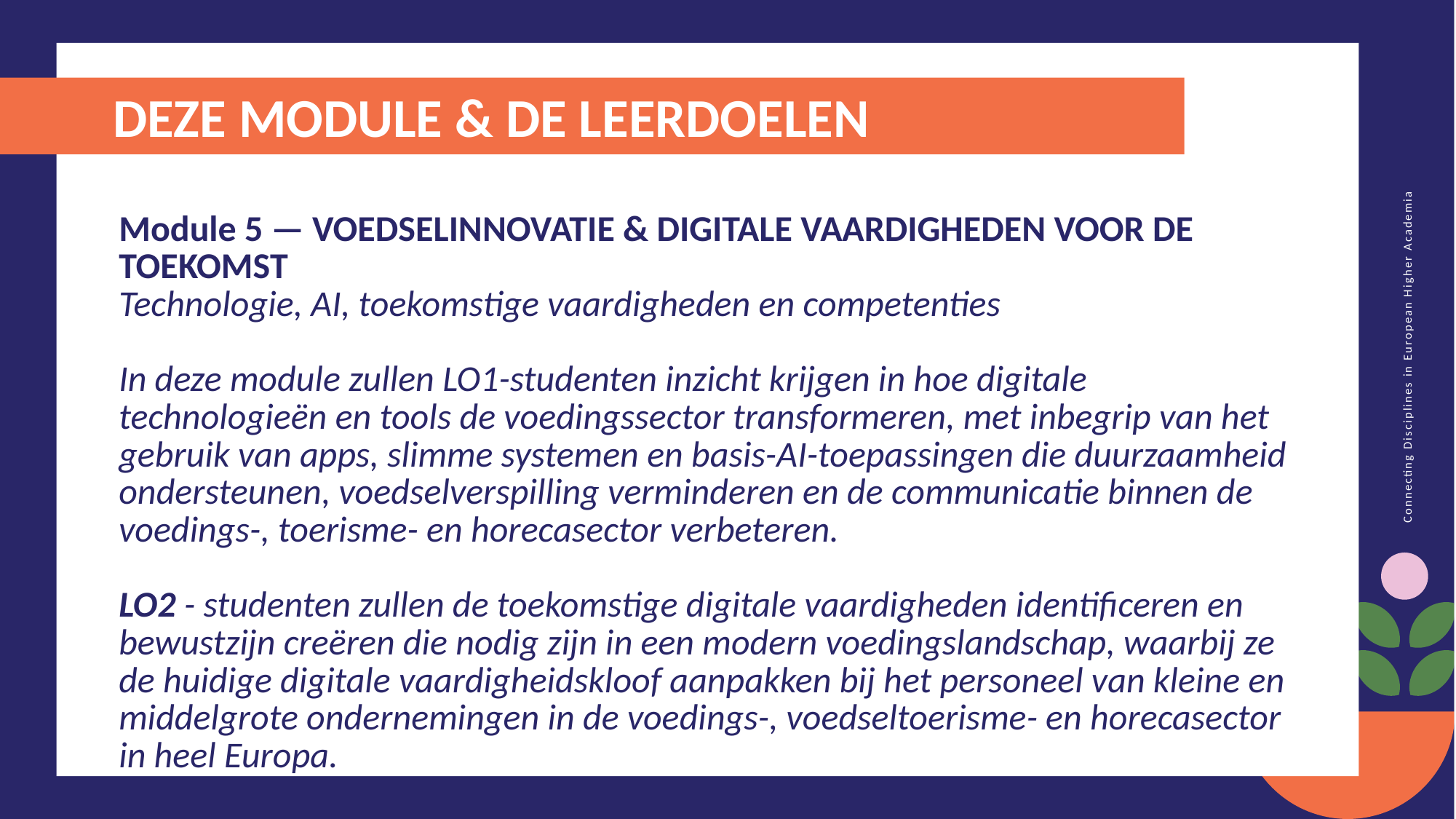

DEZE MODULE & DE LEERDOELEN
Module 5 — VOEDSELINNOVATIE & DIGITALE VAARDIGHEDEN VOOR DE TOEKOMST
Technologie, AI, toekomstige vaardigheden en competenties

In deze module zullen LO1-studenten inzicht krijgen in hoe digitale technologieën en tools de voedingssector transformeren, met inbegrip van het gebruik van apps, slimme systemen en basis-AI-toepassingen die duurzaamheid ondersteunen, voedselverspilling verminderen en de communicatie binnen de voedings-, toerisme- en horecasector verbeteren.

LO2 - studenten zullen de toekomstige digitale vaardigheden identificeren en bewustzijn creëren die nodig zijn in een modern voedingslandschap, waarbij ze de huidige digitale vaardigheidskloof aanpakken bij het personeel van kleine en middelgrote ondernemingen in de voedings-, voedseltoerisme- en horecasector in heel Europa.